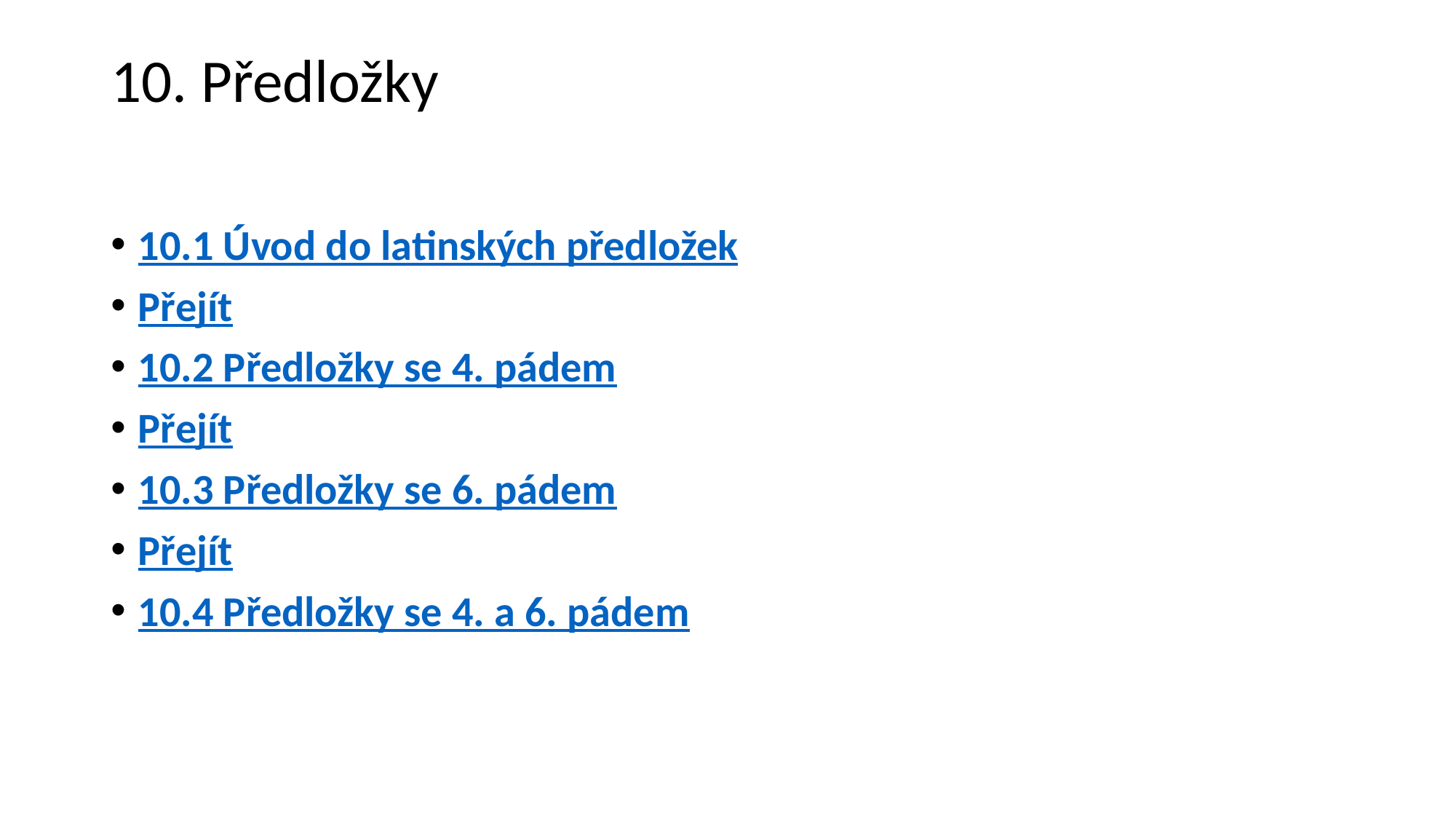

# 10. Předložky
10.1 Úvod do latinských předložek
Přejít
10.2 Předložky se 4. pádem
Přejít
10.3 Předložky se 6. pádem
Přejít
10.4 Předložky se 4. a 6. pádem